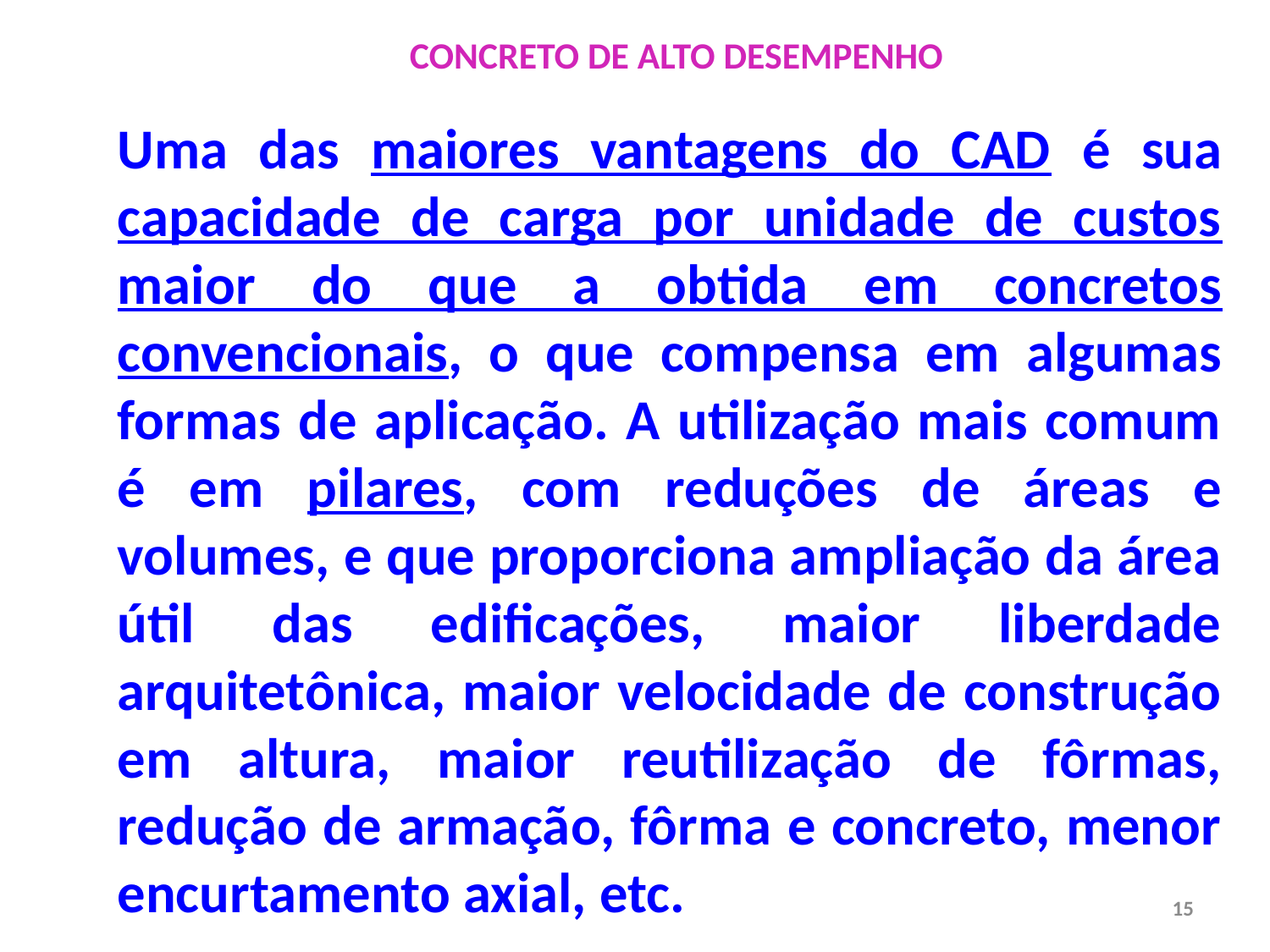

CONCRETO DE ALTO DESEMPENHO
Uma das maiores vantagens do CAD é sua capacidade de carga por unidade de custos maior do que a obtida em concretos convencionais, o que compensa em algumas formas de aplicação. A utilização mais comum é em pilares, com reduções de áreas e volumes, e que proporciona ampliação da área útil das edificações, maior liberdade arquitetônica, maior velocidade de construção em altura, maior reutilização de fôrmas, redução de armação, fôrma e concreto, menor encurtamento axial, etc.
15